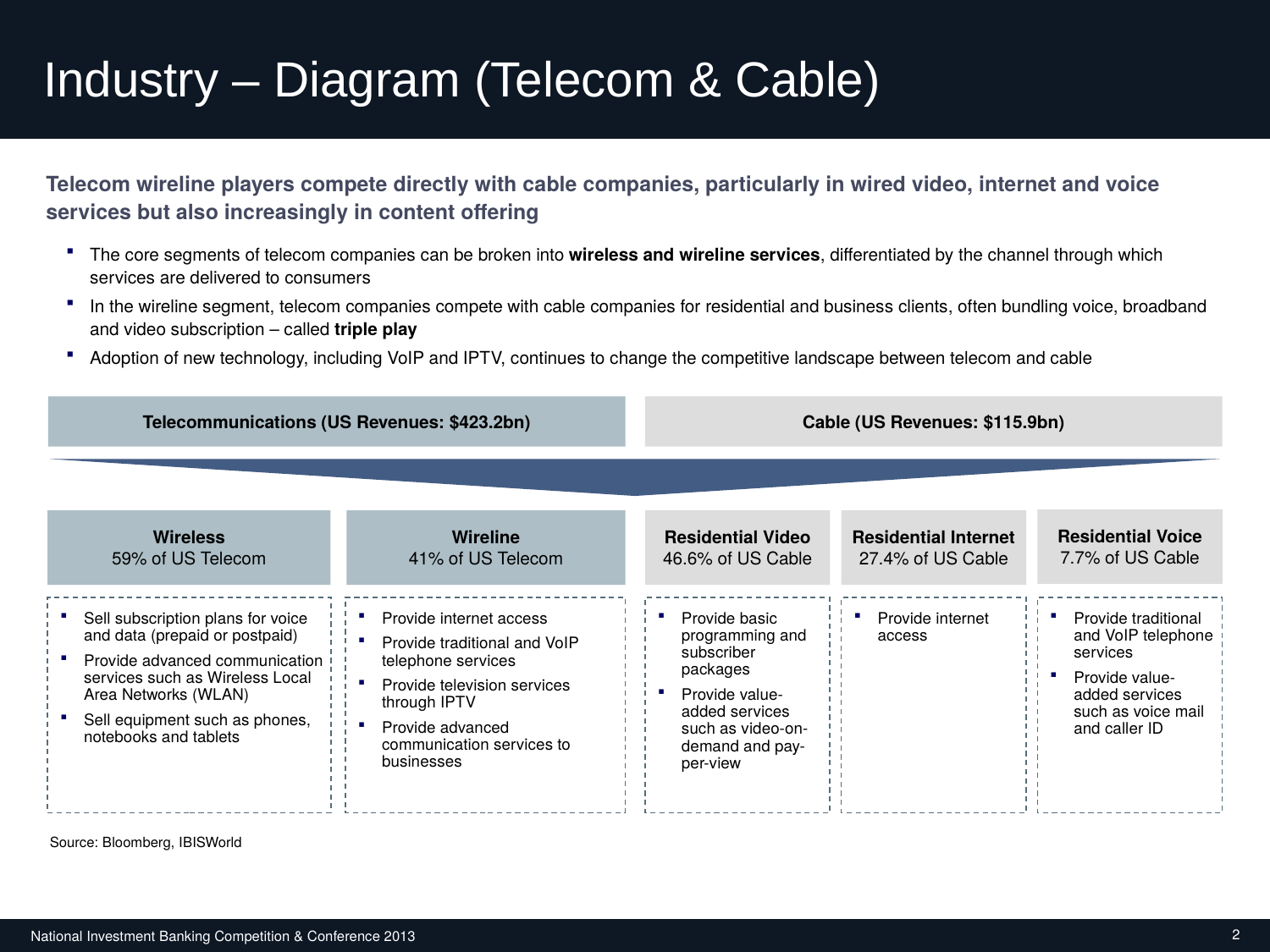

Industry – Diagram (Telecom & Cable)
Telecom wireline players compete directly with cable companies, particularly in wired video, internet and voice services but also increasingly in content offering
The core segments of telecom companies can be broken into wireless and wireline services, differentiated by the channel through which services are delivered to consumers
In the wireline segment, telecom companies compete with cable companies for residential and business clients, often bundling voice, broadband and video subscription – called triple play
Adoption of new technology, including VoIP and IPTV, continues to change the competitive landscape between telecom and cable
Telecommunications (US Revenues: $423.2bn)
Cable (US Revenues: $115.9bn)

Residential Voice
7.7% of US Cable
Wireless
59% of US Telecom
Wireline
41% of US Telecom
Residential Video
46.6% of US Cable
Residential Internet
27.4% of US Cable
Sell subscription plans for voice and data (prepaid or postpaid)
Provide advanced communication services such as Wireless Local Area Networks (WLAN)
Sell equipment such as phones, notebooks and tablets
Provide internet access
Provide traditional and VoIP telephone services
Provide television services through IPTV
Provide advanced communication services to businesses

Provide basic programming and subscriber packages
Provide value-added services such as video-on-demand and pay-per-view
Provide internet access
Provide traditional and VoIP telephone services
Provide value-added services such as voice mail and caller ID
Source: Bloomberg, IBISWorld
2